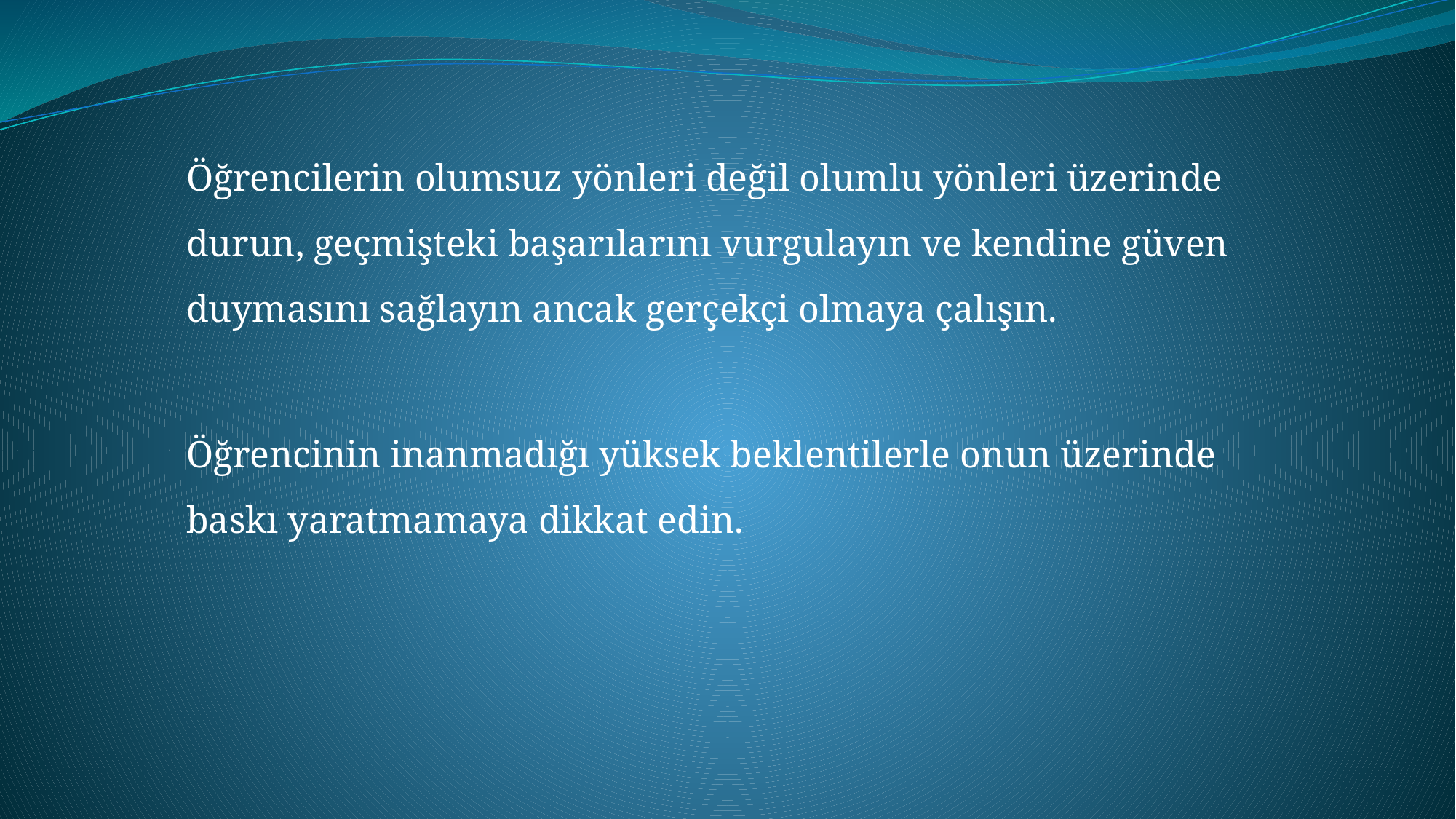

Öğrencilerin olumsuz yönleri değil olumlu yönleri üzerinde durun, geçmişteki başarılarını vurgulayın ve kendine güven duymasını sağlayın ancak gerçekçi olmaya çalışın.

Öğrencinin inanmadığı yüksek beklentilerle onun üzerinde baskı yaratmamaya dikkat edin.